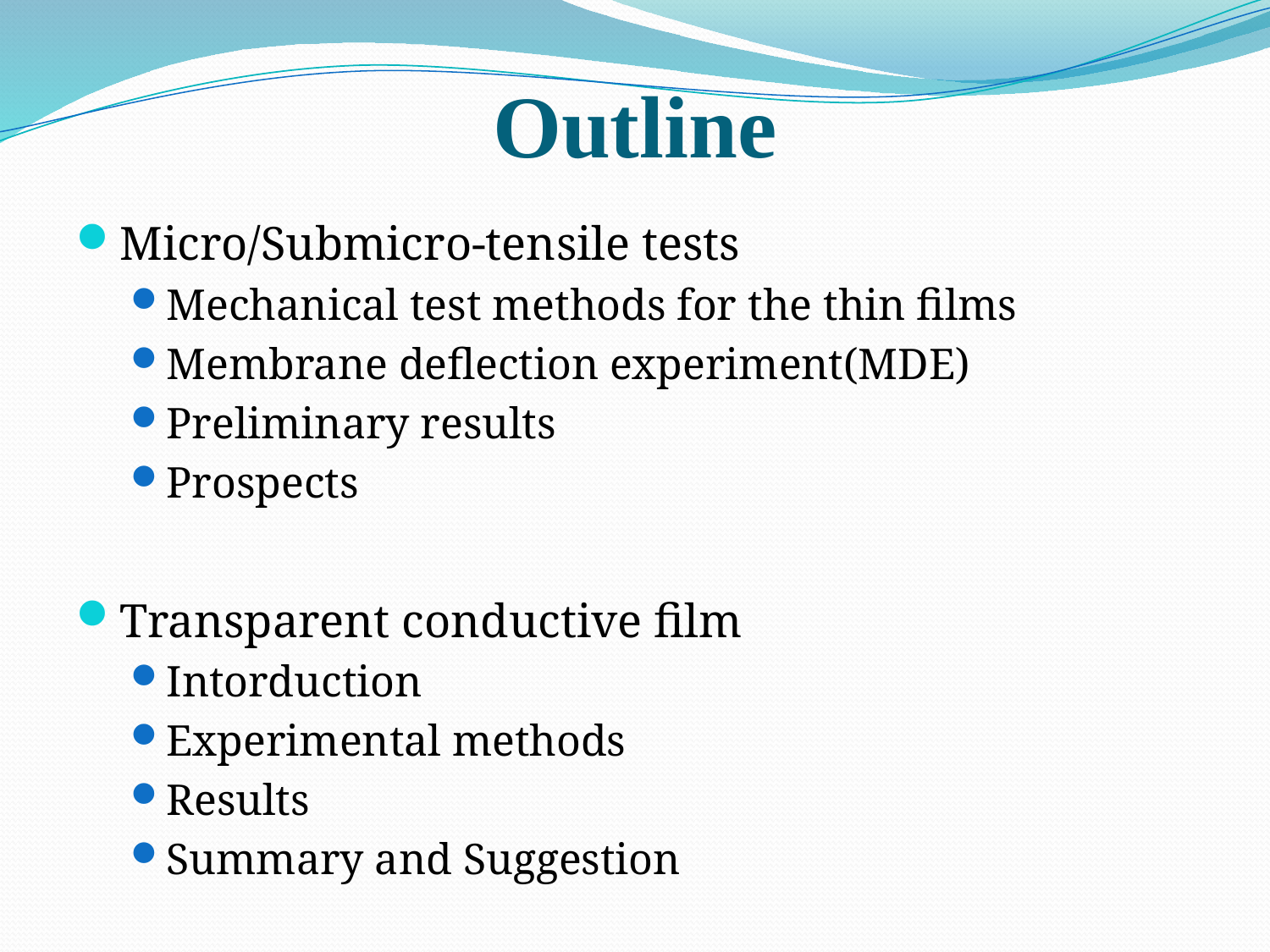

# Outline
Micro/Submicro-tensile tests
Mechanical test methods for the thin films
Membrane deflection experiment(MDE)
Preliminary results
Prospects

Transparent conductive film
Intorduction
Experimental methods
Results
Summary and Suggestion